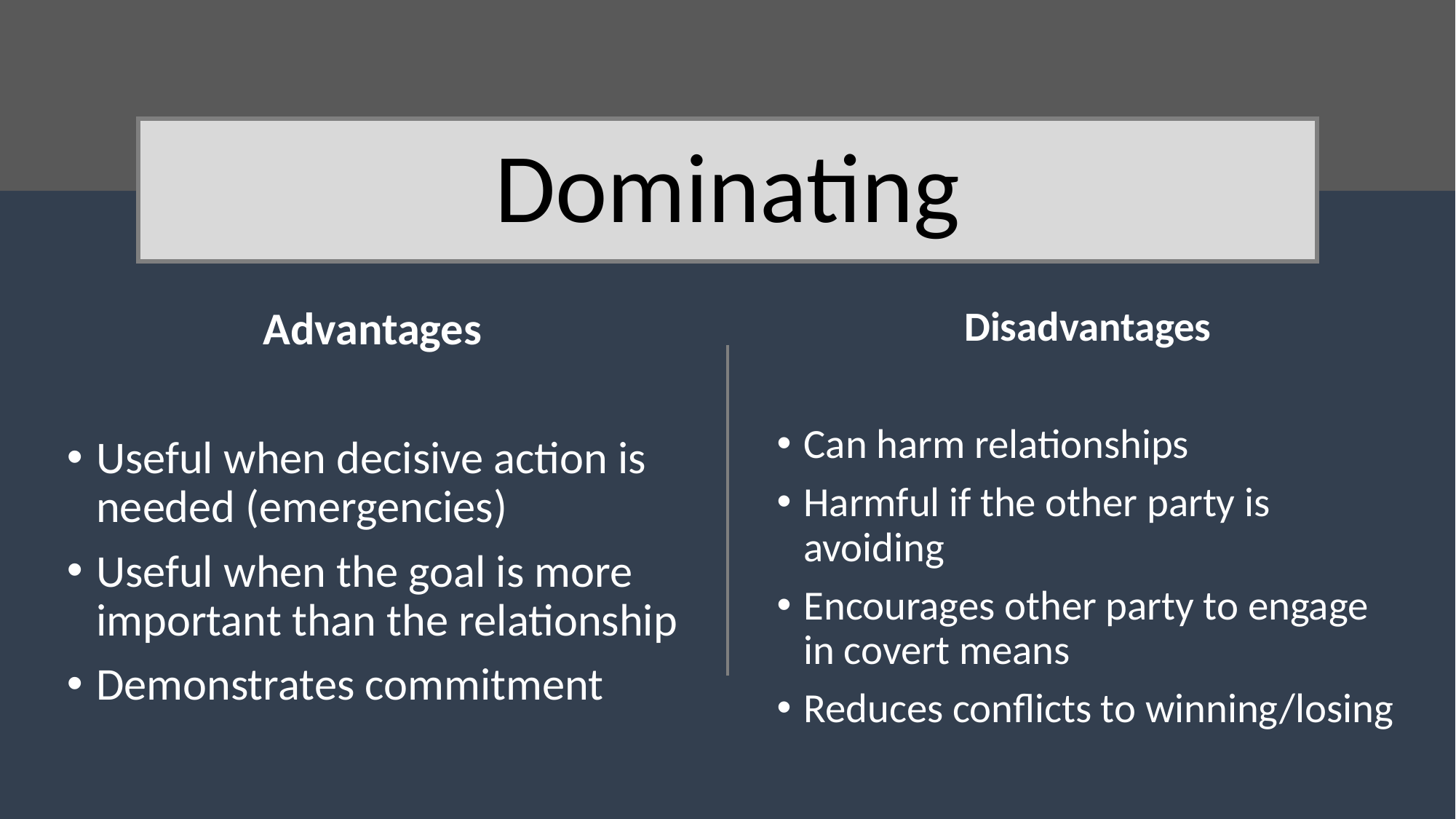

# Dominating
Advantages

Useful when decisive action is needed (emergencies)
Useful when the goal is more important than the relationship
Demonstrates commitment

Disadvantages

Can harm relationships
Harmful if the other party is avoiding
Encourages other party to engage in covert means
Reduces conflicts to winning/losing